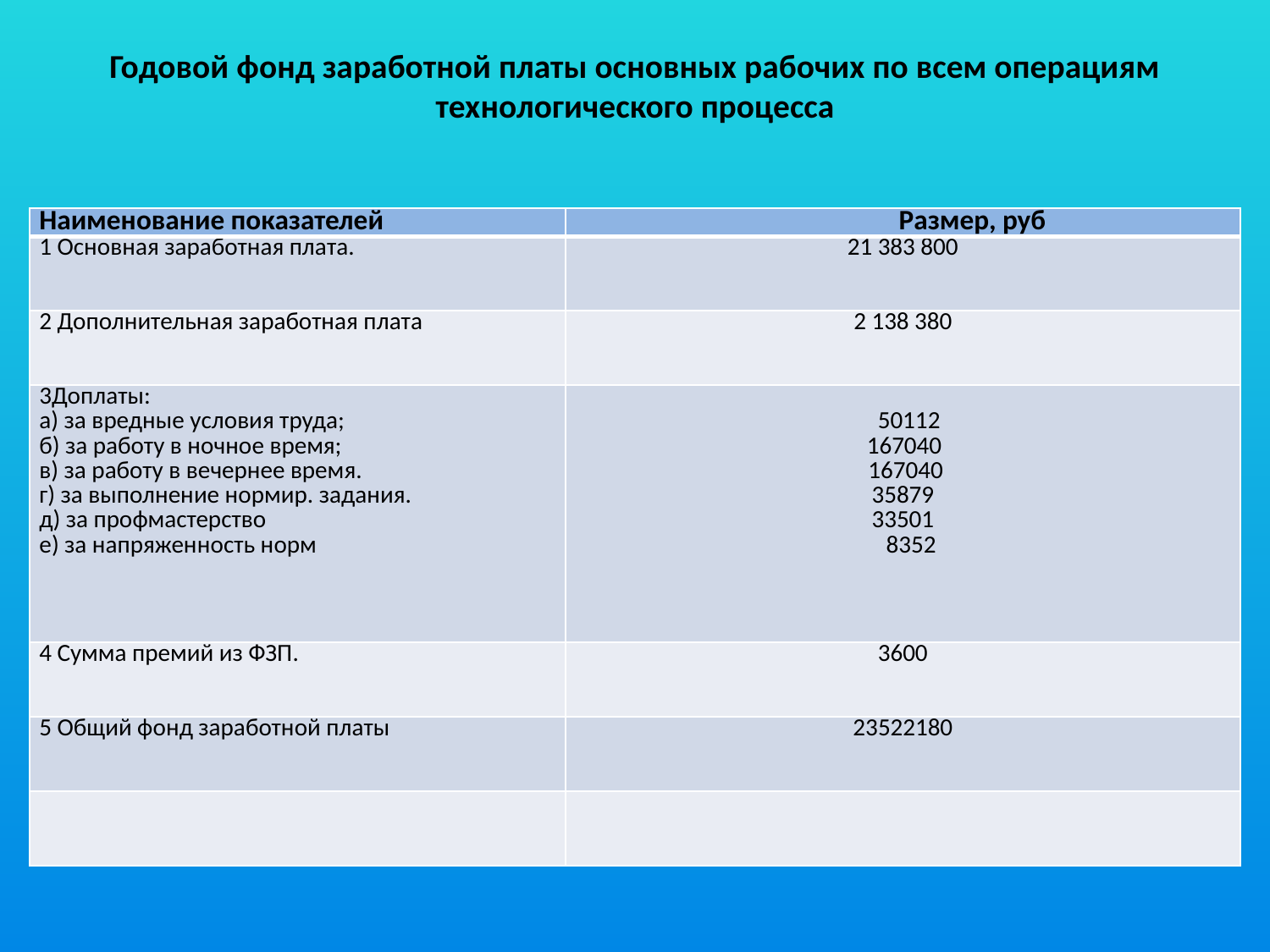

# Годовой фонд заработной платы основных рабочих по всем операциям технологического процесса
| Наименование показателей | Размер, руб |
| --- | --- |
| 1 Основная заработная плата. | 21 383 800 |
| 2 Дополнительная заработная плата | 2 138 380 |
| 3Доплаты: а) за вредные условия труда; б) за работу в ночное время; в) за работу в вечернее время. г) за выполнение нормир. задания. д) за профмастерство е) за напряженность норм | 50112 167040 167040 35879 33501 8352 |
| 4 Сумма премий из ФЗП. | 3600 |
| 5 Общий фонд заработной платы | 23522180 |
|  |  |